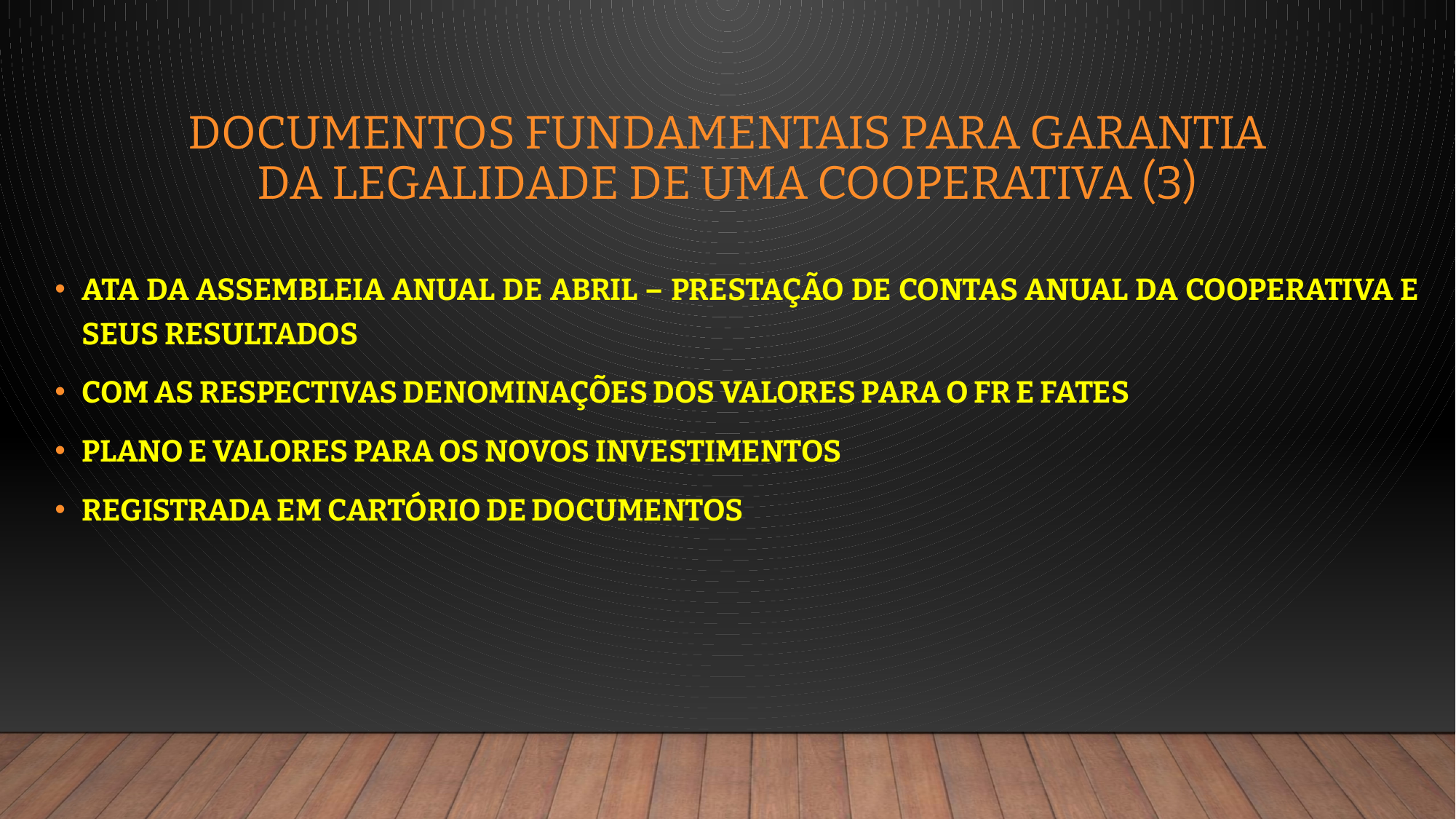

# Documentos fundamentais para garantia da legalidade de uma cooperativa (3)
ATA DA ASSEMBLEIA ANUAL DE ABRIL – PRESTAÇÃO DE CONTAS ANUAL DA COOPERATIVA E SEUS RESULTADOS
COM AS RESPECTIVAS DENOMINAÇÕES DOS VALORES PARA O FR E FATES
PLANO E VALORES PARA OS NOVOS INVESTIMENTOS
REGISTRADA EM CARTÓRIO DE DOCUMENTOS